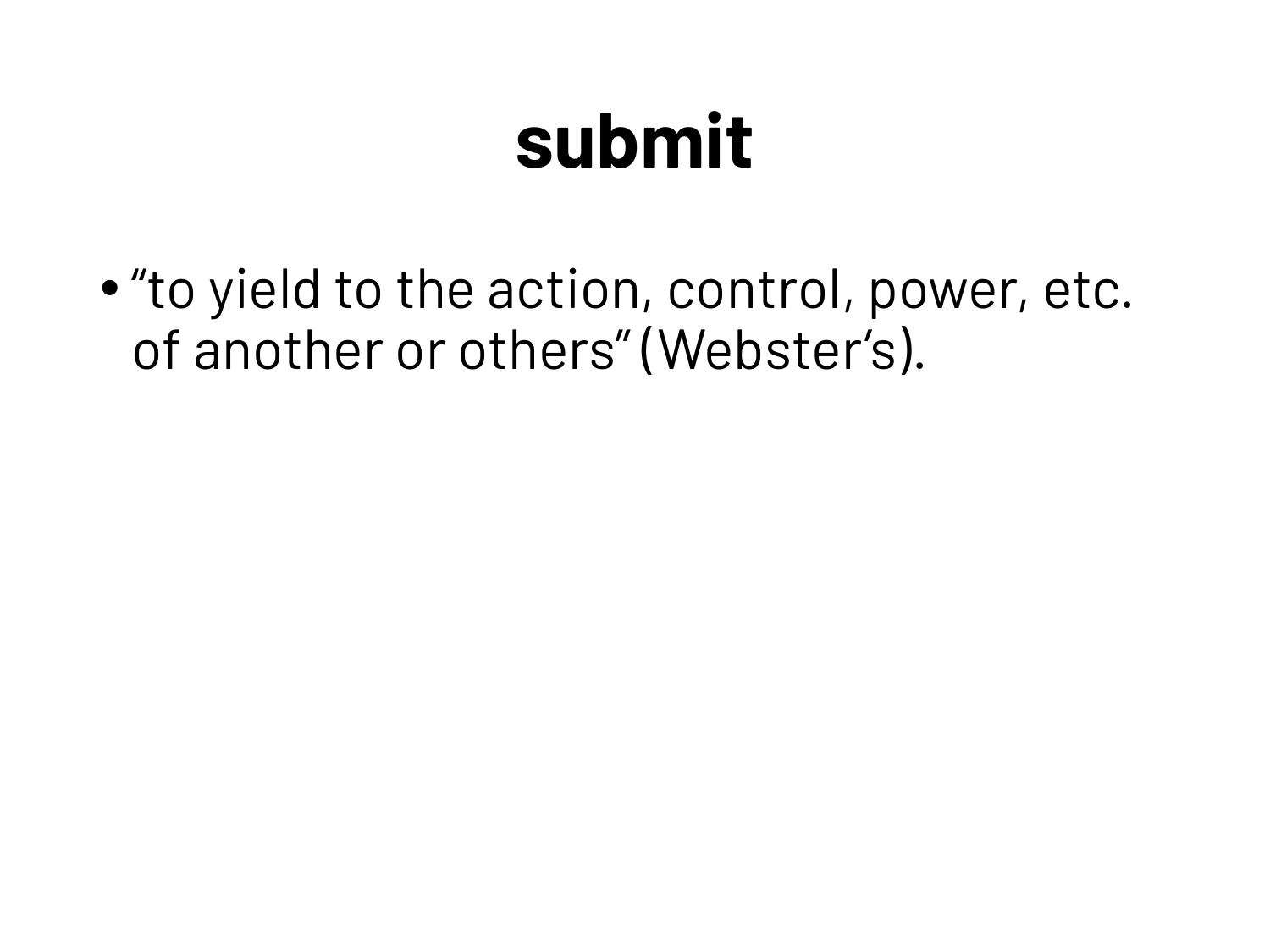

# submit
“to yield to the action, control, power, etc. of another or others” (Webster’s).